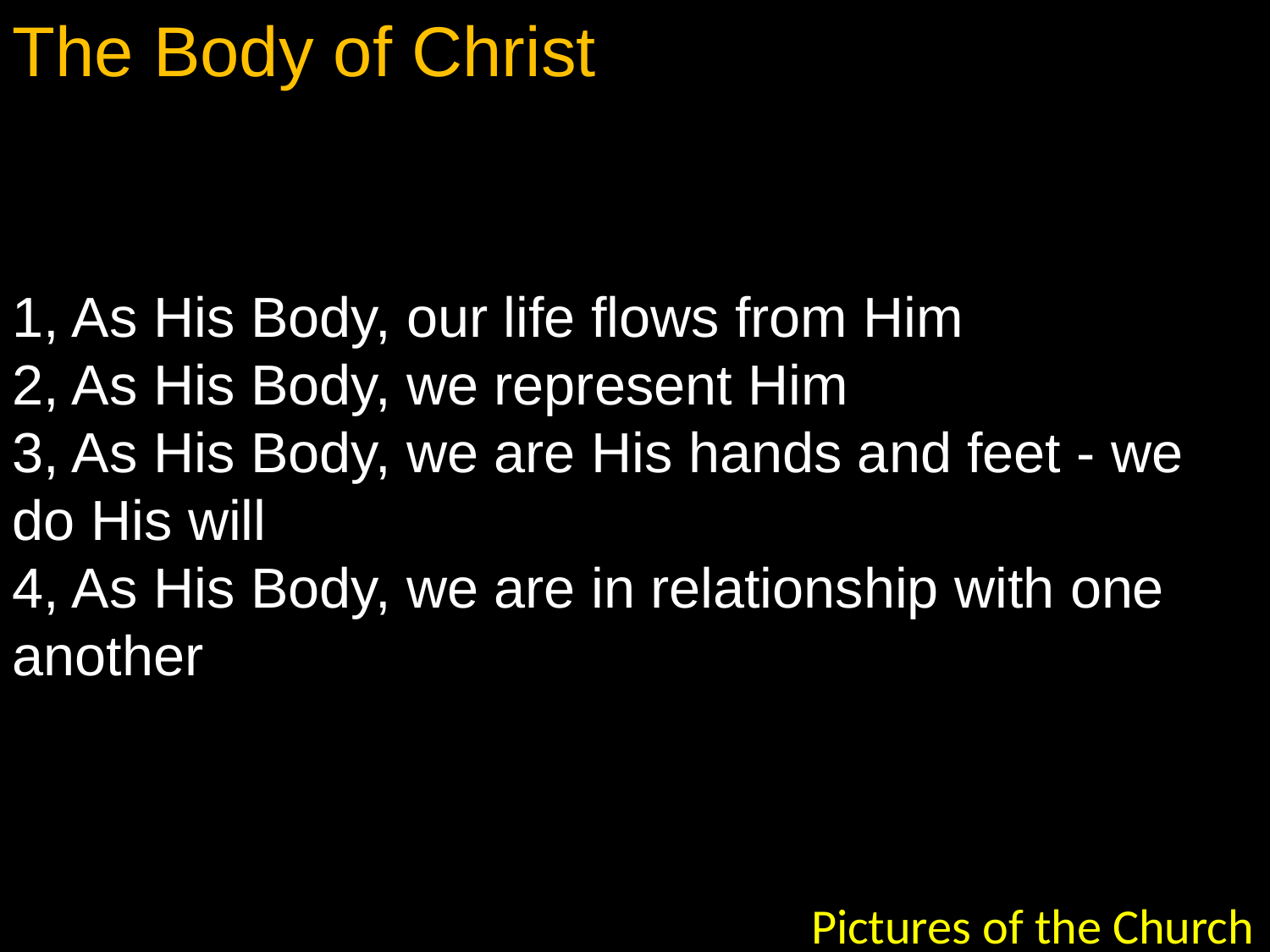

The Body of Christ
1, As His Body, our life flows from Him
2, As His Body, we represent Him
3, As His Body, we are His hands and feet - we do His will
4, As His Body, we are in relationship with one another
Pictures of the Church